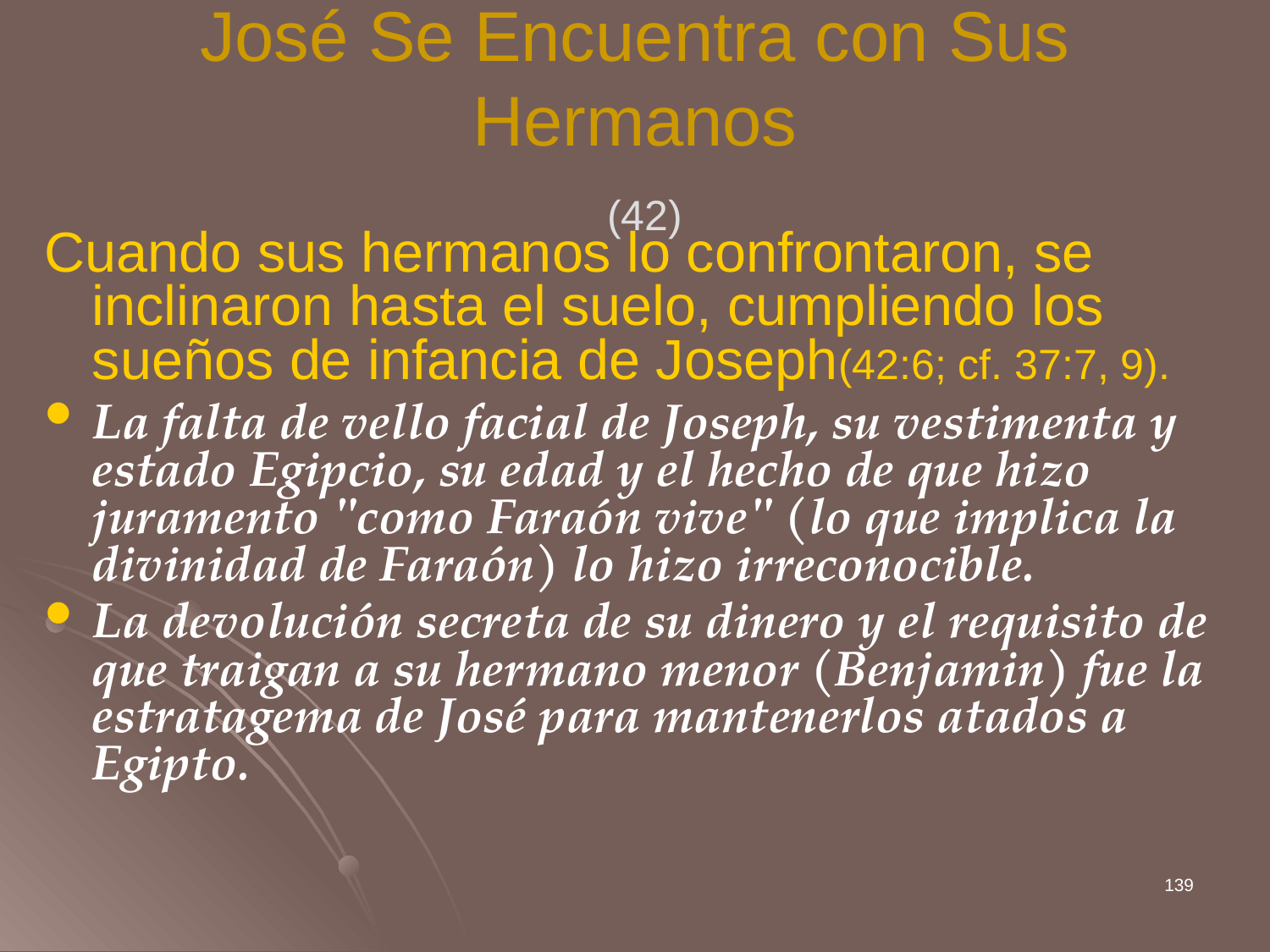

# José Se Encuentra con Sus Hermanos (42)
Cuando sus hermanos lo confrontaron, se inclinaron hasta el suelo, cumpliendo los sueños de infancia de Joseph(42:6; cf. 37:7, 9).
La falta de vello facial de Joseph, su vestimenta y estado Egipcio, su edad y el hecho de que hizo juramento "como Faraón vive" (lo que implica la divinidad de Faraón) lo hizo irreconocible.
La devolución secreta de su dinero y el requisito de que traigan a su hermano menor (Benjamin) fue la estratagema de José para mantenerlos atados a Egipto.
139